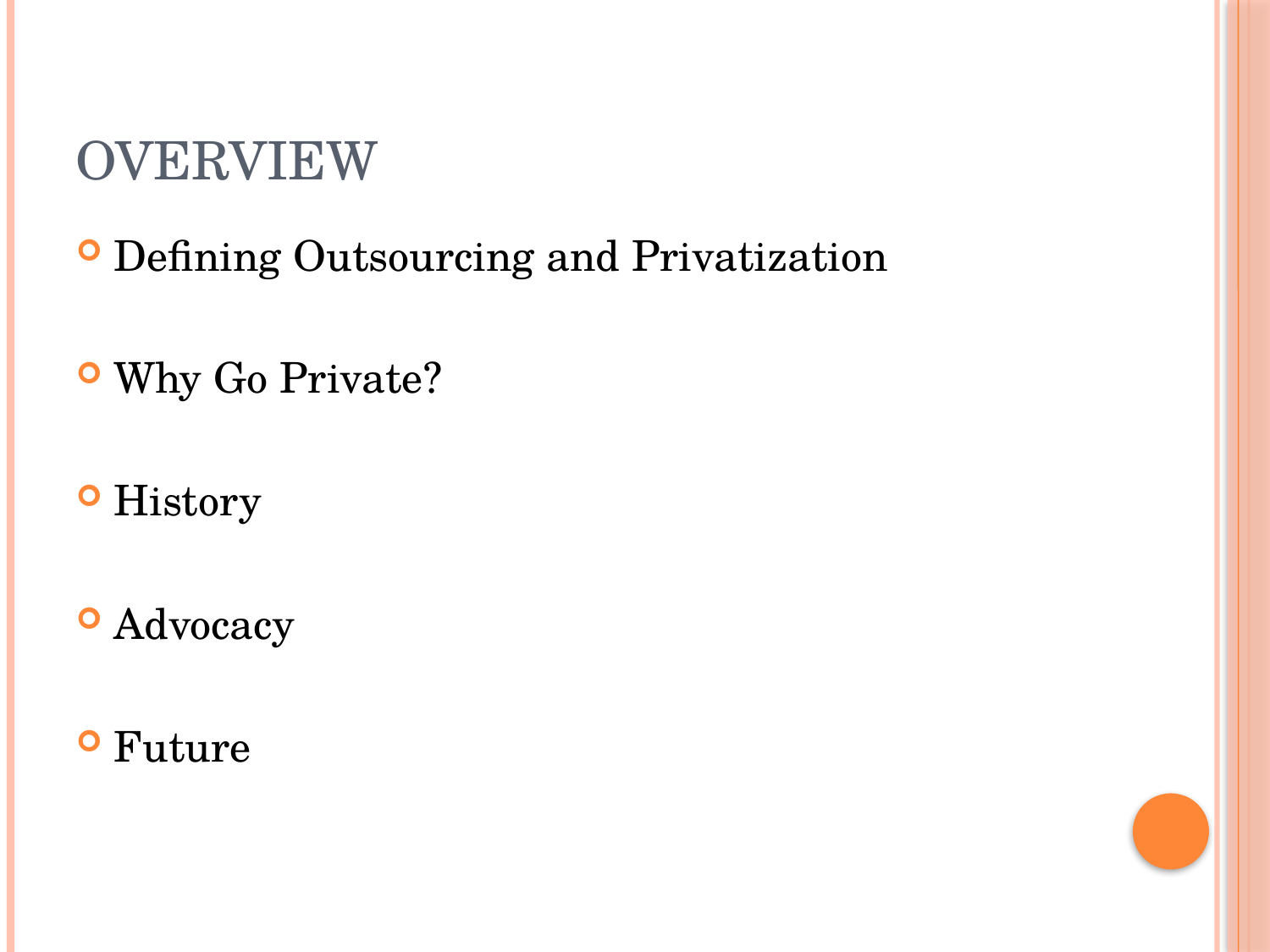

# Overview
Defining Outsourcing and Privatization

Why Go Private?

History

Advocacy

Future